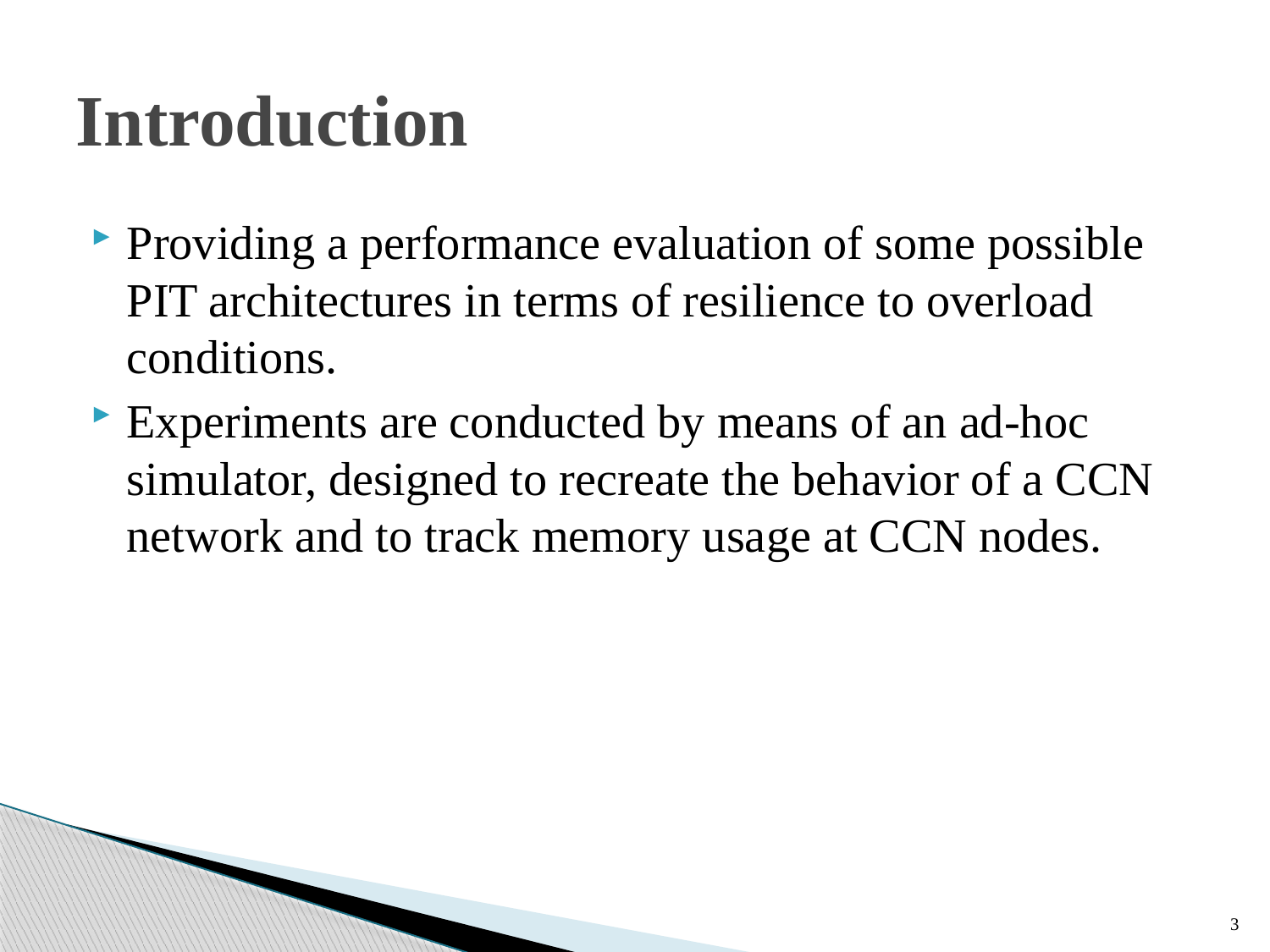

# Introduction
Providing a performance evaluation of some possible PIT architectures in terms of resilience to overload conditions.
Experiments are conducted by means of an ad-hoc simulator, designed to recreate the behavior of a CCN network and to track memory usage at CCN nodes.

3